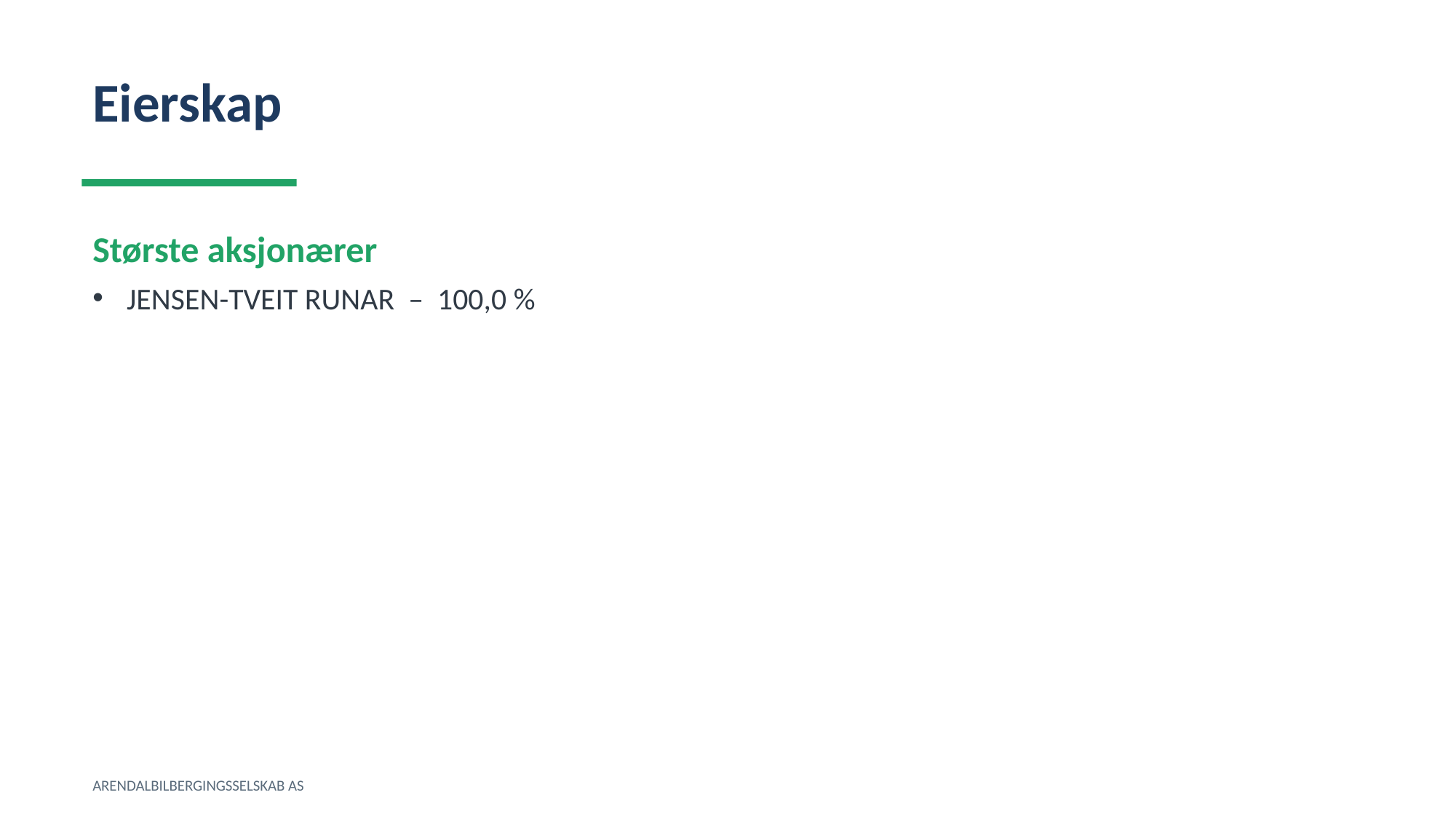

Eierskap

Største aksjonærer
JENSEN-TVEIT RUNAR  –  100,0 %
ARENDALBILBERGINGSSELSKAB AS